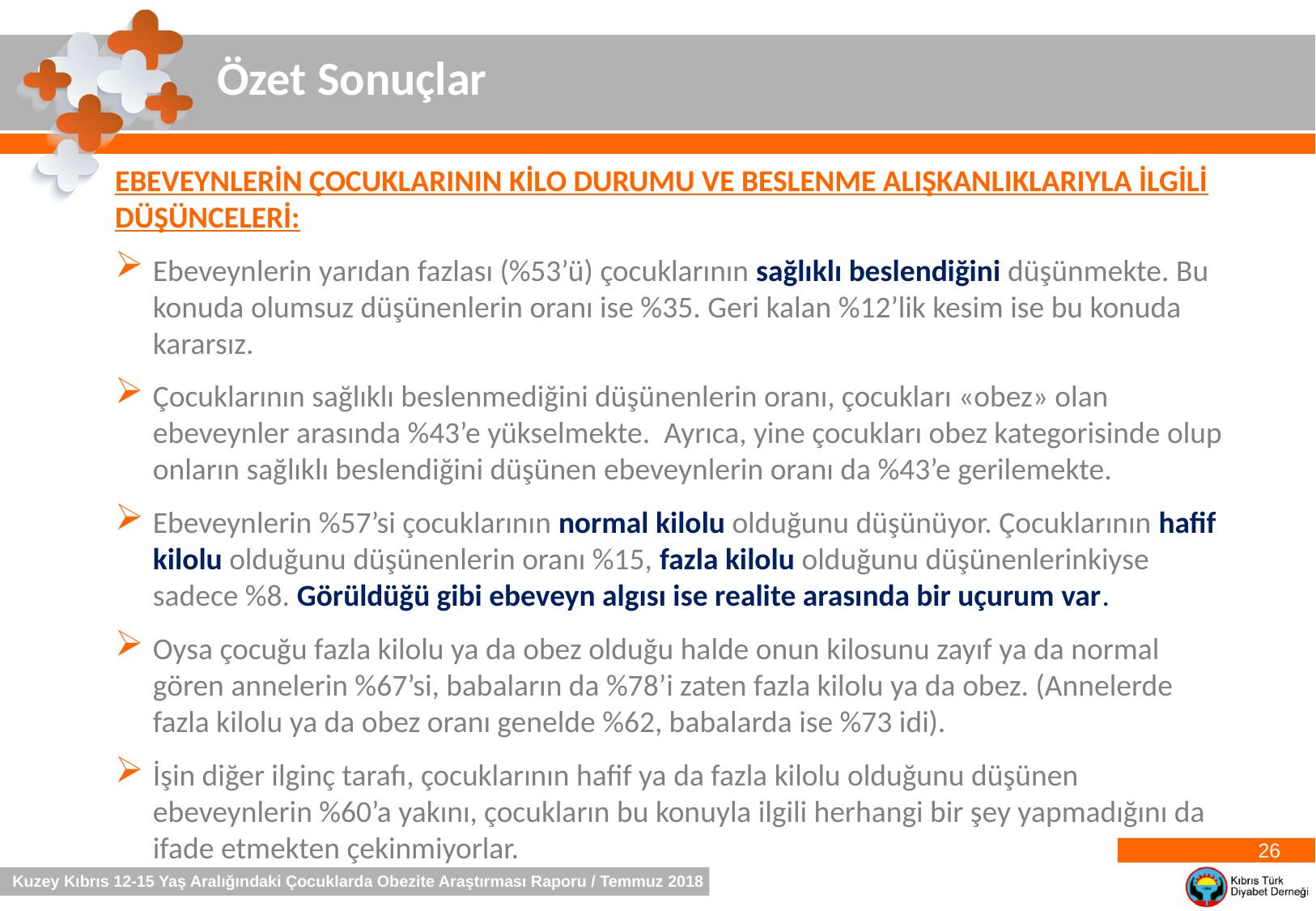

Özet Sonuçlar
EBEVEYNLERİN ÇOCUKLARININ KİLO DURUMU VE BESLENME ALIŞKANLIKLARIYLA İLGİLİ DÜŞÜNCELERİ:
Ebeveynlerin yarıdan fazlası (%53’ü) çocuklarının sağlıklı beslendiğini düşünmekte. Bu konuda olumsuz düşünenlerin oranı ise %35. Geri kalan %12’lik kesim ise bu konuda kararsız.
Çocuklarının sağlıklı beslenmediğini düşünenlerin oranı, çocukları «obez» olan ebeveynler arasında %43’e yükselmekte.  Ayrıca, yine çocukları obez kategorisinde olup onların sağlıklı beslendiğini düşünen ebeveynlerin oranı da %43’e gerilemekte.
Ebeveynlerin %57’si çocuklarının normal kilolu olduğunu düşünüyor. Çocuklarının hafif kilolu olduğunu düşünenlerin oranı %15, fazla kilolu olduğunu düşünenlerinkiyse sadece %8. Görüldüğü gibi ebeveyn algısı ise realite arasında bir uçurum var.
Oysa çocuğu fazla kilolu ya da obez olduğu halde onun kilosunu zayıf ya da normal gören annelerin %67’si, babaların da %78’i zaten fazla kilolu ya da obez. (Annelerde fazla kilolu ya da obez oranı genelde %62, babalarda ise %73 idi).
İşin diğer ilginç tarafı, çocuklarının hafif ya da fazla kilolu olduğunu düşünen ebeveynlerin %60’a yakını, çocukların bu konuyla ilgili herhangi bir şey yapmadığını da ifade etmekten çekinmiyorlar.
26